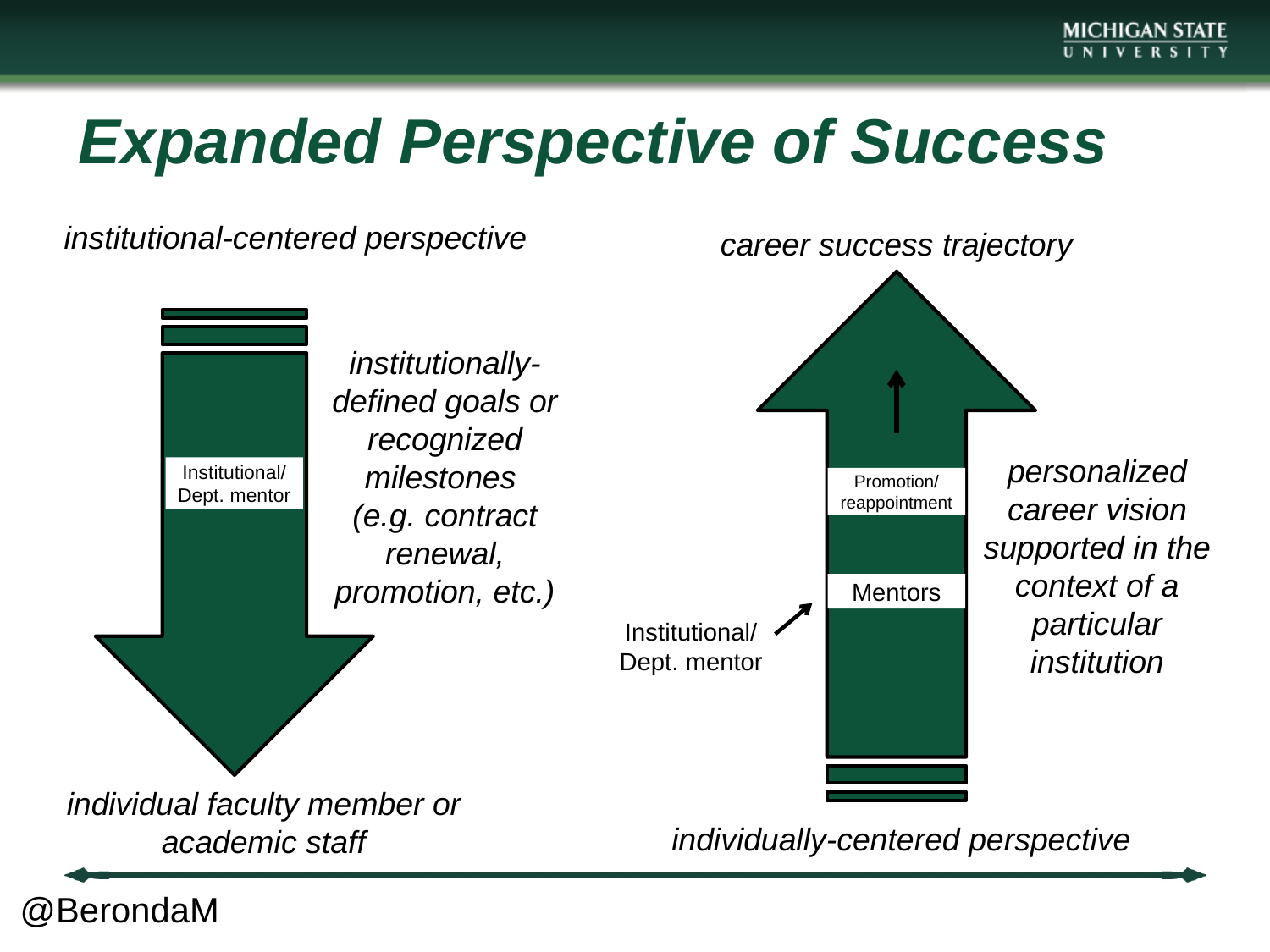

# Expanded Perspective of Success
institutional-centered perspective
career success trajectory
institutionally-defined goals or recognized milestones
(e.g. contract renewal, promotion, etc.)

personalized career vision supported in the context of a particular institution
Institutional/
Dept. mentor
Promotion/
reappointment
Mentors
Institutional/
Dept. mentor
individual faculty member or academic staff
individually-centered perspective
@BerondaM